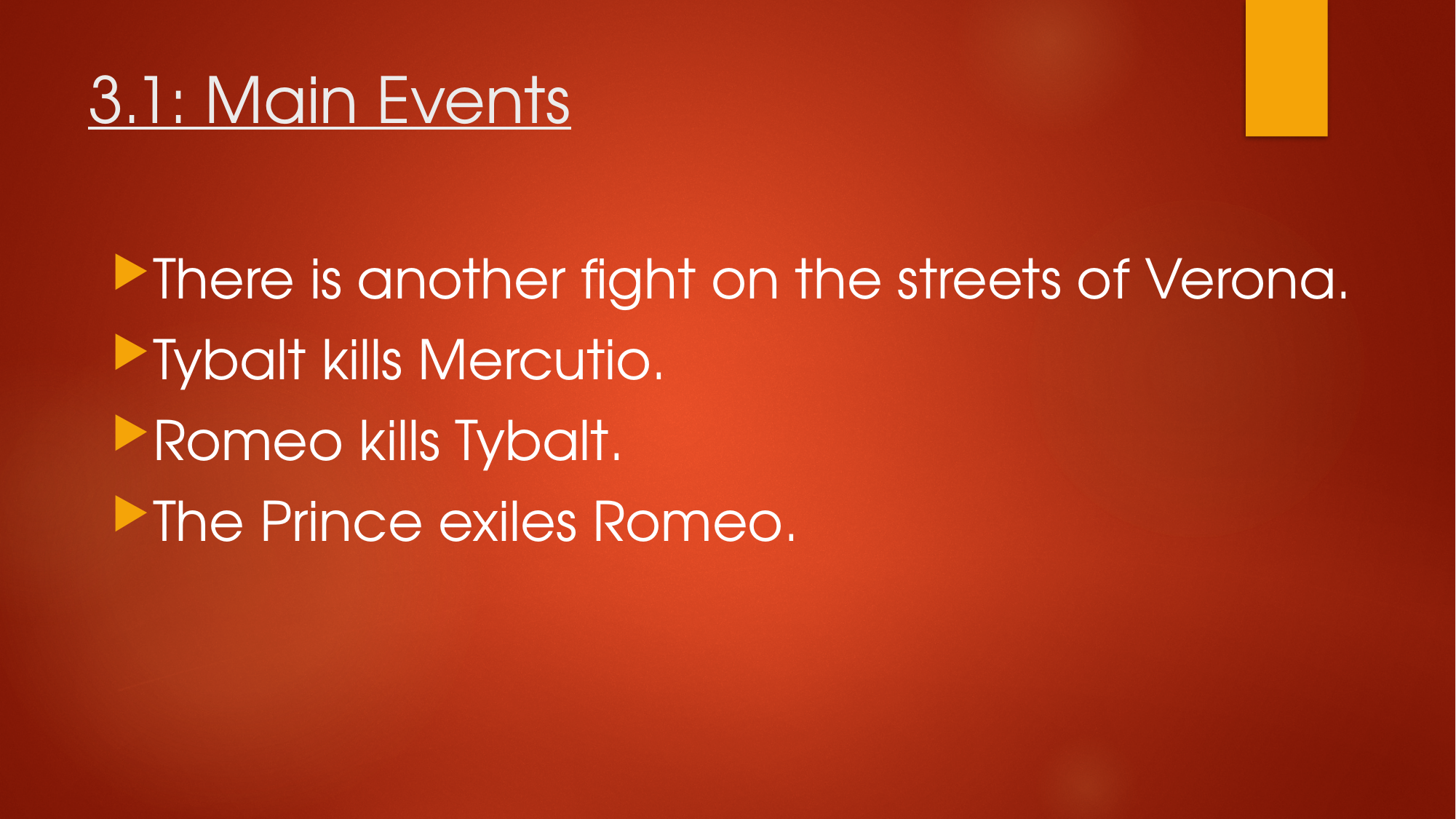

# 3.1: Main Events
There is another fight on the streets of Verona.
Tybalt kills Mercutio.
Romeo kills Tybalt.
The Prince exiles Romeo.